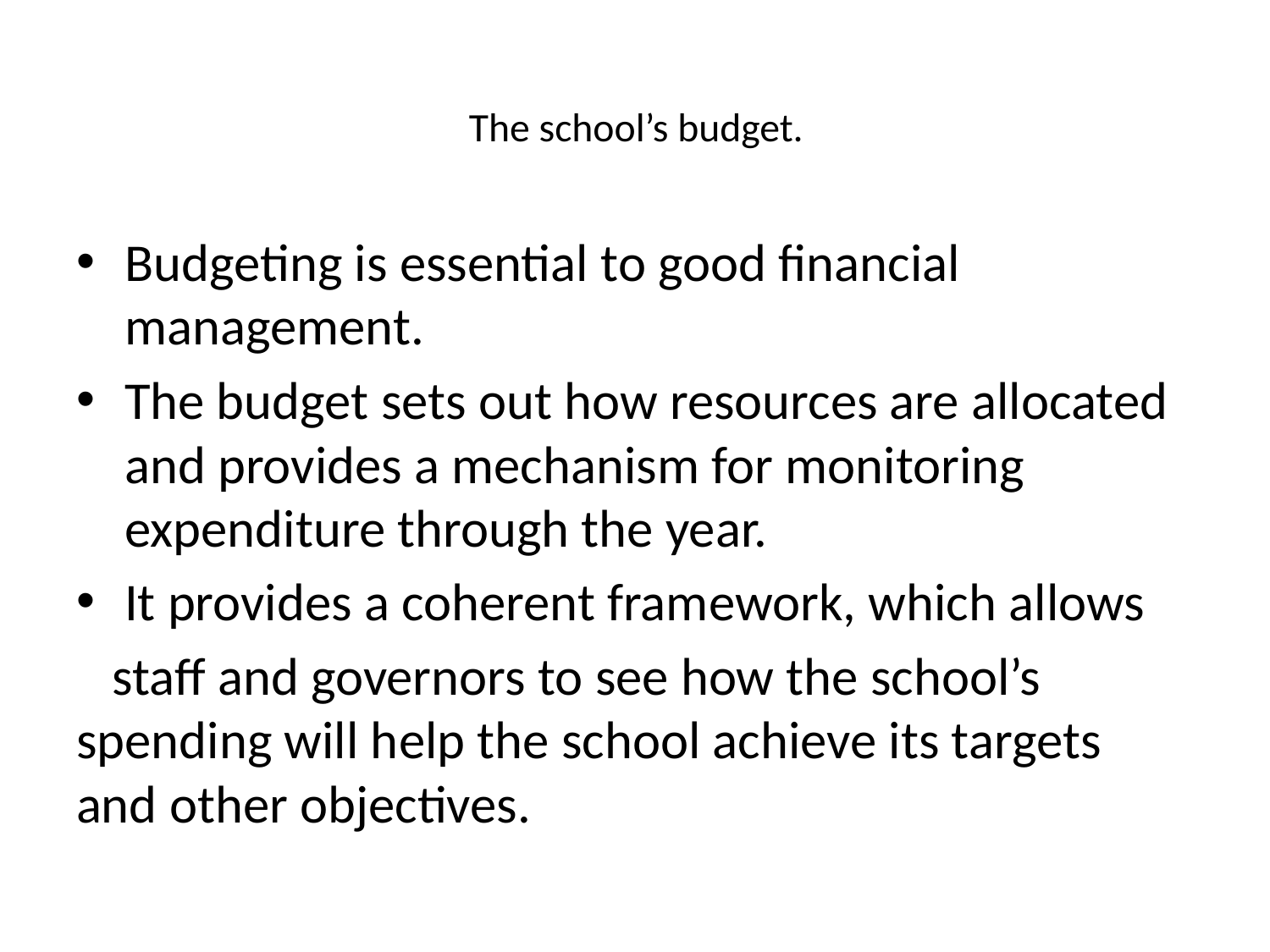

# The school’s budget.
Budgeting is essential to good financial management.
The budget sets out how resources are allocated and provides a mechanism for monitoring expenditure through the year.
It provides a coherent framework, which allows
   staff and governors to see how the school’s spending will help the school achieve its targets and other objectives.